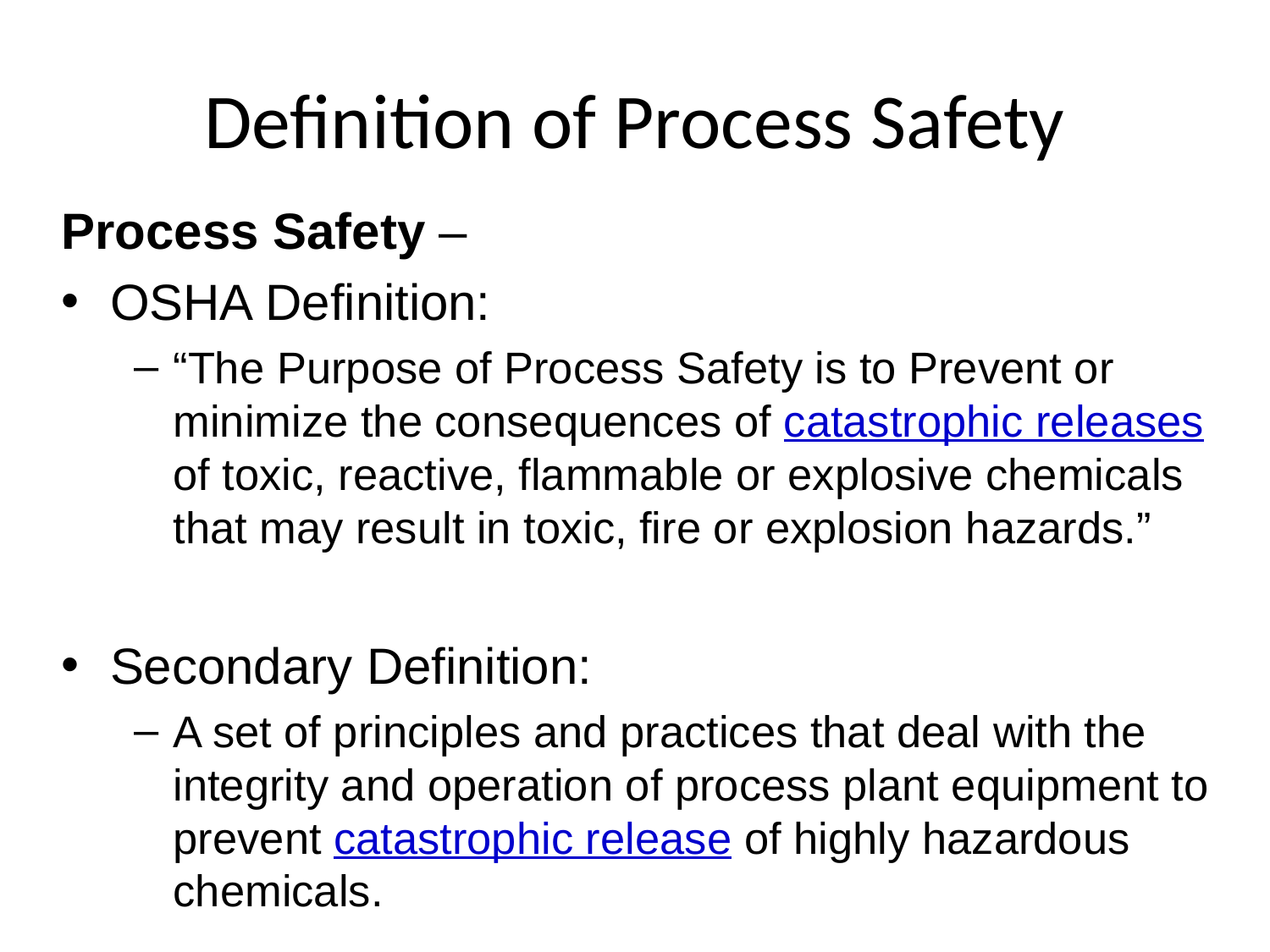

# Definition of Process Safety
Process Safety –
OSHA Definition:
“The Purpose of Process Safety is to Prevent or minimize the consequences of catastrophic releases of toxic, reactive, flammable or explosive chemicals that may result in toxic, fire or explosion hazards.”

Secondary Definition:
A set of principles and practices that deal with the integrity and operation of process plant equipment to prevent catastrophic release of highly hazardous chemicals.